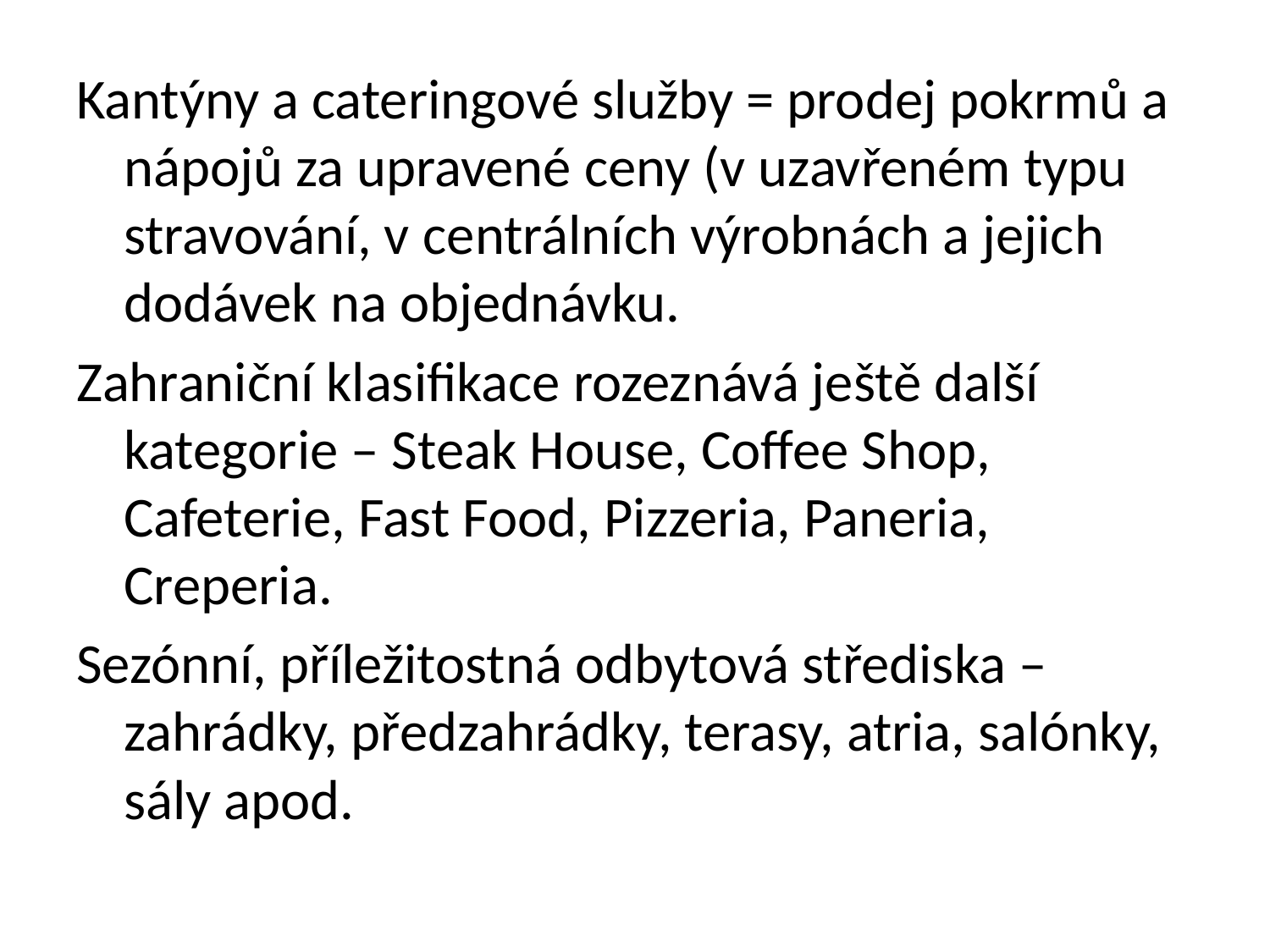

#
Kantýny a cateringové služby = prodej pokrmů a nápojů za upravené ceny (v uzavřeném typu stravování, v centrálních výrobnách a jejich dodávek na objednávku.
Zahraniční klasifikace rozeznává ještě další kategorie – Steak House, Coffee Shop, Cafeterie, Fast Food, Pizzeria, Paneria, Creperia.
Sezónní, příležitostná odbytová střediska – zahrádky, předzahrádky, terasy, atria, salónky, sály apod.